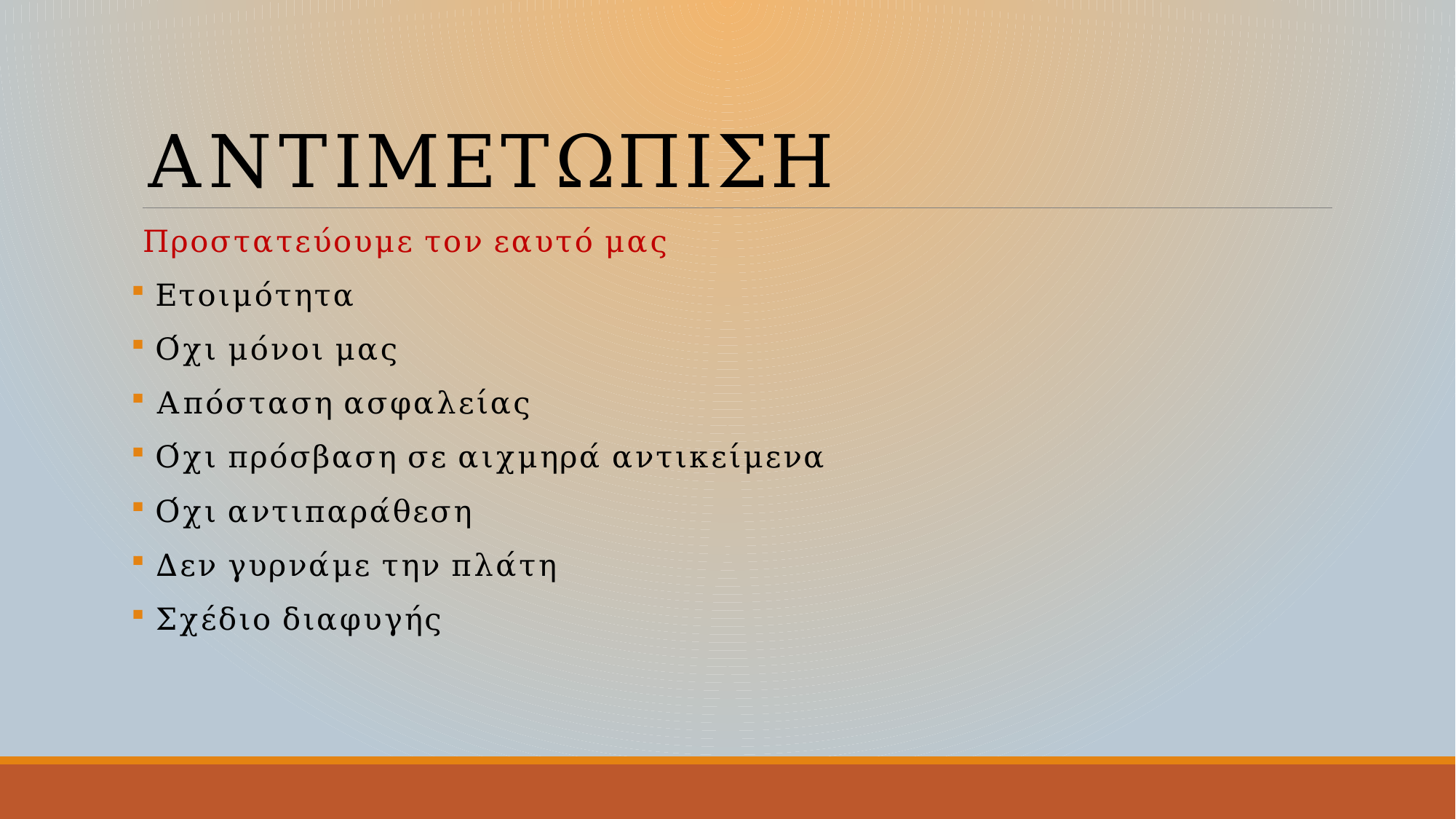

# ΑΝΤΙΜΕΤΩΠΙΣΗ
Προστατεύουμε τον εαυτό μας
 Ετοιμότητα
 Όχι μόνοι μας
 Απόσταση ασφαλείας
 Όχι πρόσβαση σε αιχμηρά αντικείμενα
 Όχι αντιπαράθεση
 Δεν γυρνάμε την πλάτη
 Σχέδιο διαφυγής